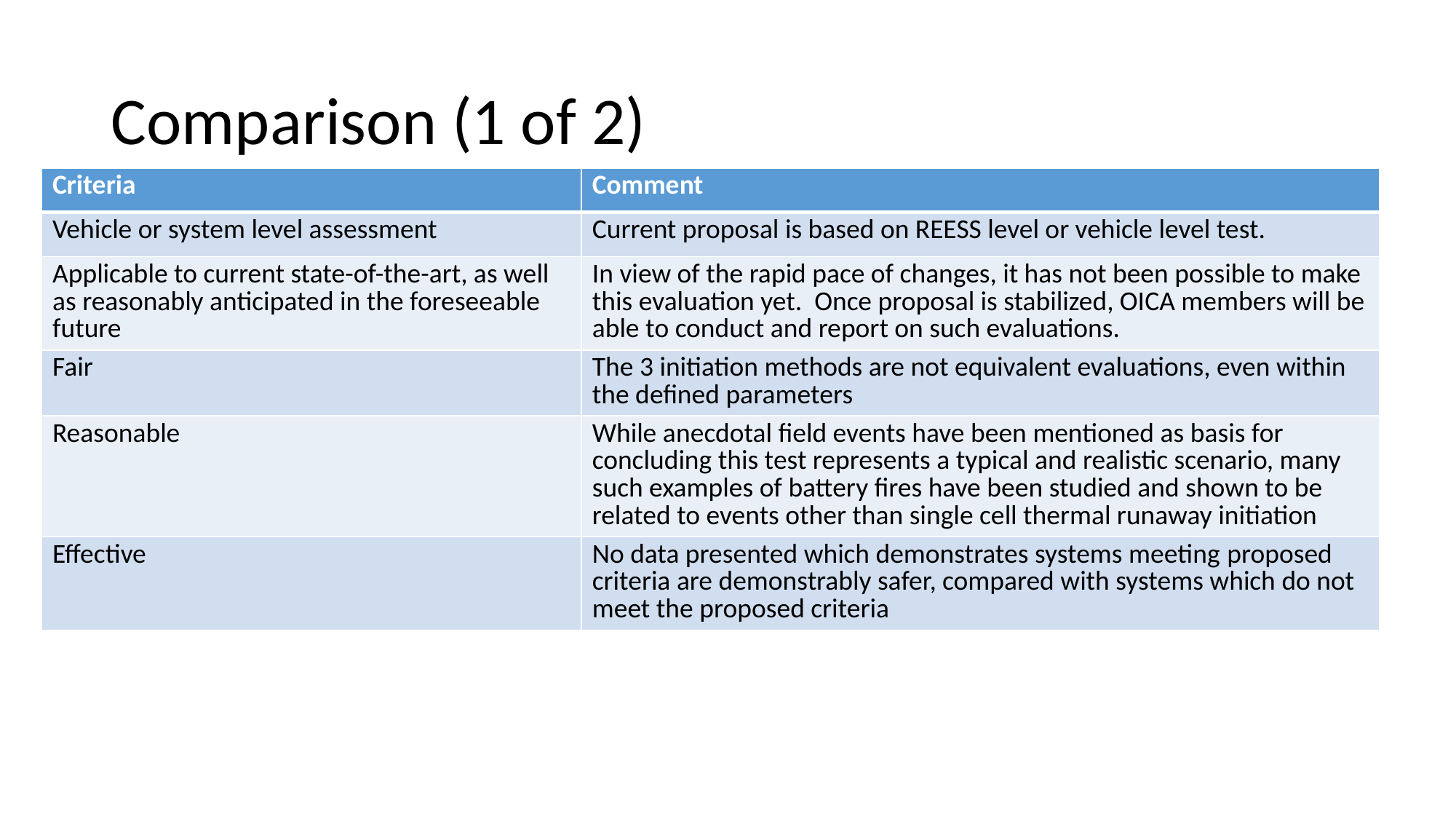

# Comparison (1 of 2)
| Criteria | Comment |
| --- | --- |
| Vehicle or system level assessment | Current proposal is based on REESS level or vehicle level test. |
| Applicable to current state-of-the-art, as well as reasonably anticipated in the foreseeable future | In view of the rapid pace of changes, it has not been possible to make this evaluation yet. Once proposal is stabilized, OICA members will be able to conduct and report on such evaluations. |
| Fair | The 3 initiation methods are not equivalent evaluations, even within the defined parameters |
| Reasonable | While anecdotal field events have been mentioned as basis for concluding this test represents a typical and realistic scenario, many such examples of battery fires have been studied and shown to be related to events other than single cell thermal runaway initiation |
| Effective | No data presented which demonstrates systems meeting proposed criteria are demonstrably safer, compared with systems which do not meet the proposed criteria |